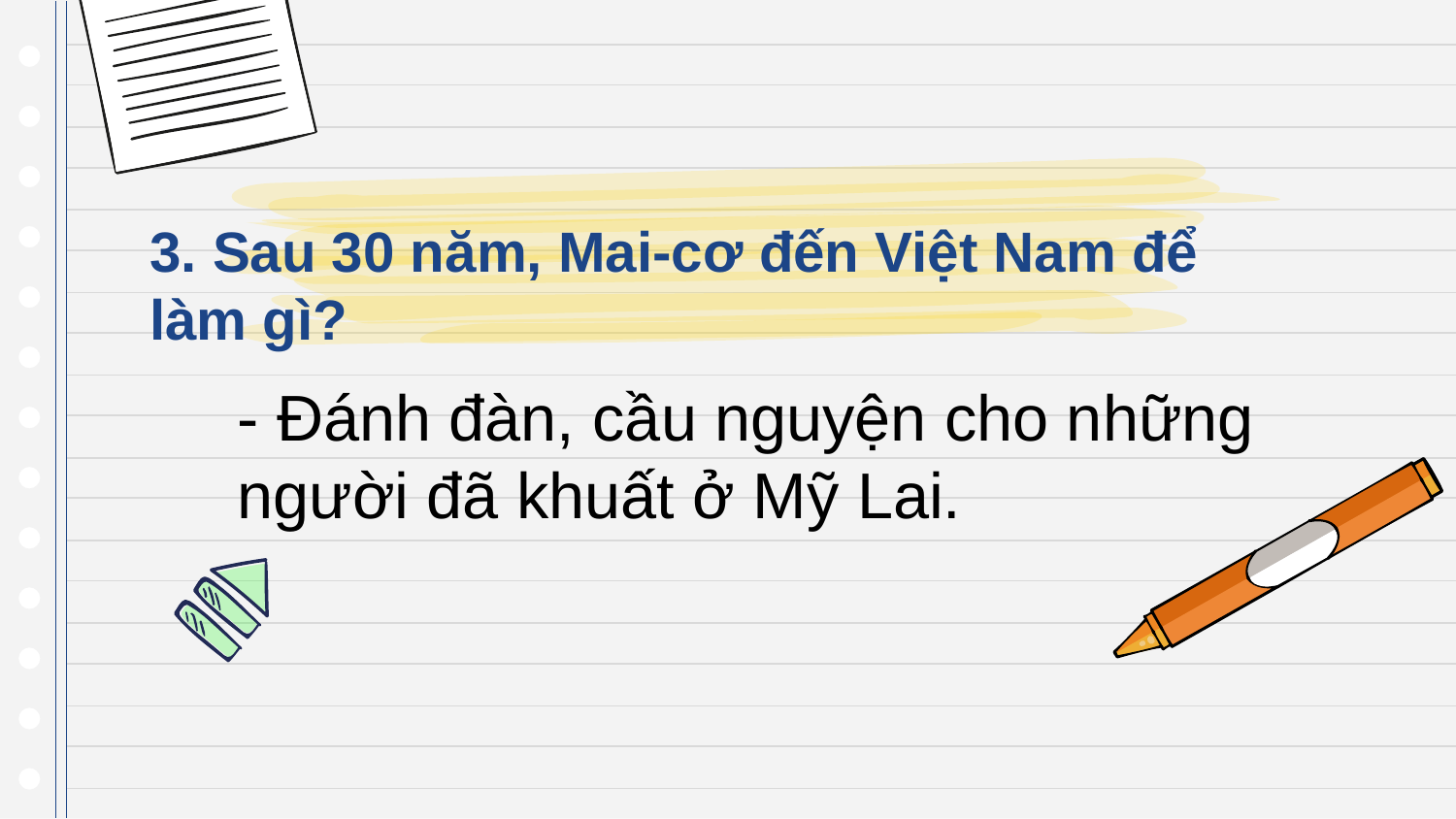

3. Sau 30 năm, Mai-cơ đến Việt Nam để làm gì?
- Đánh đàn, cầu nguyện cho những người đã khuất ở Mỹ Lai.